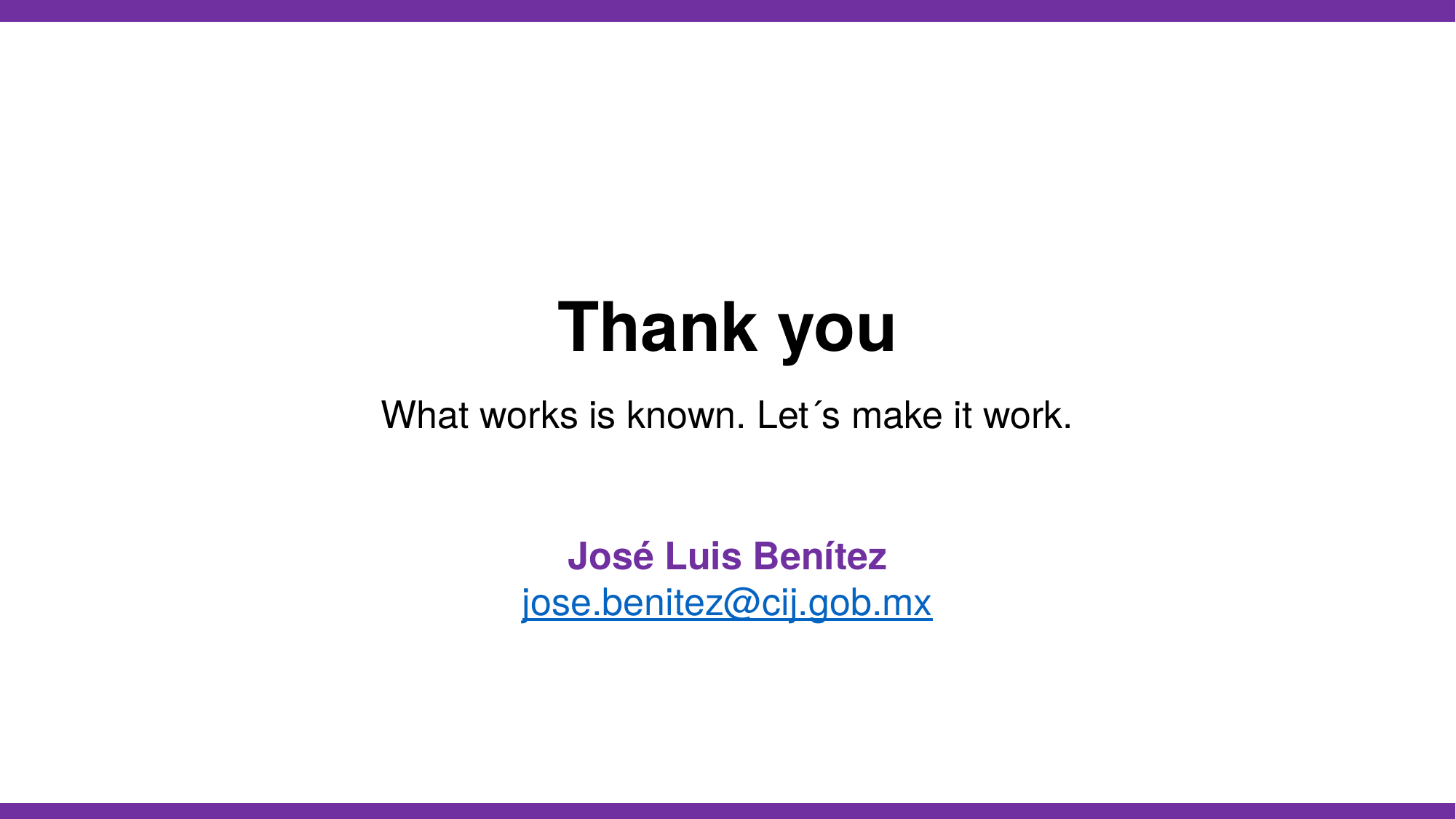

Thank you
What works is known. Let´s make it work.
José Luis Benítez
jose.benitez@cij.gob.mx